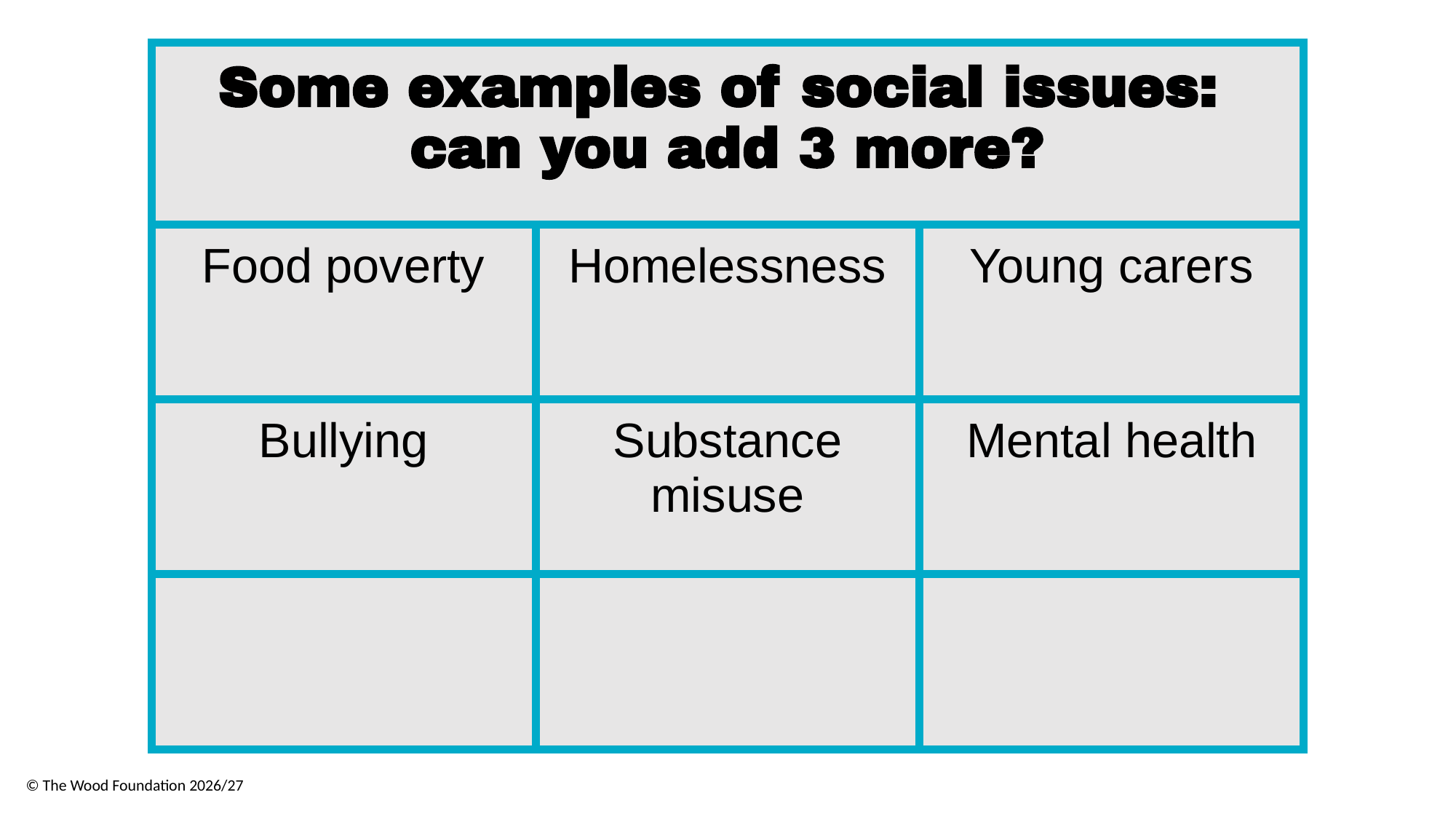

| Some examples of social issues: can you add 3 more? |  |  |
| --- | --- | --- |
| Food poverty | Homelessness | Young carers |
| Bullying | Substance misuse | Mental health |
|  |  |  |
© The Wood Foundation 2026/27